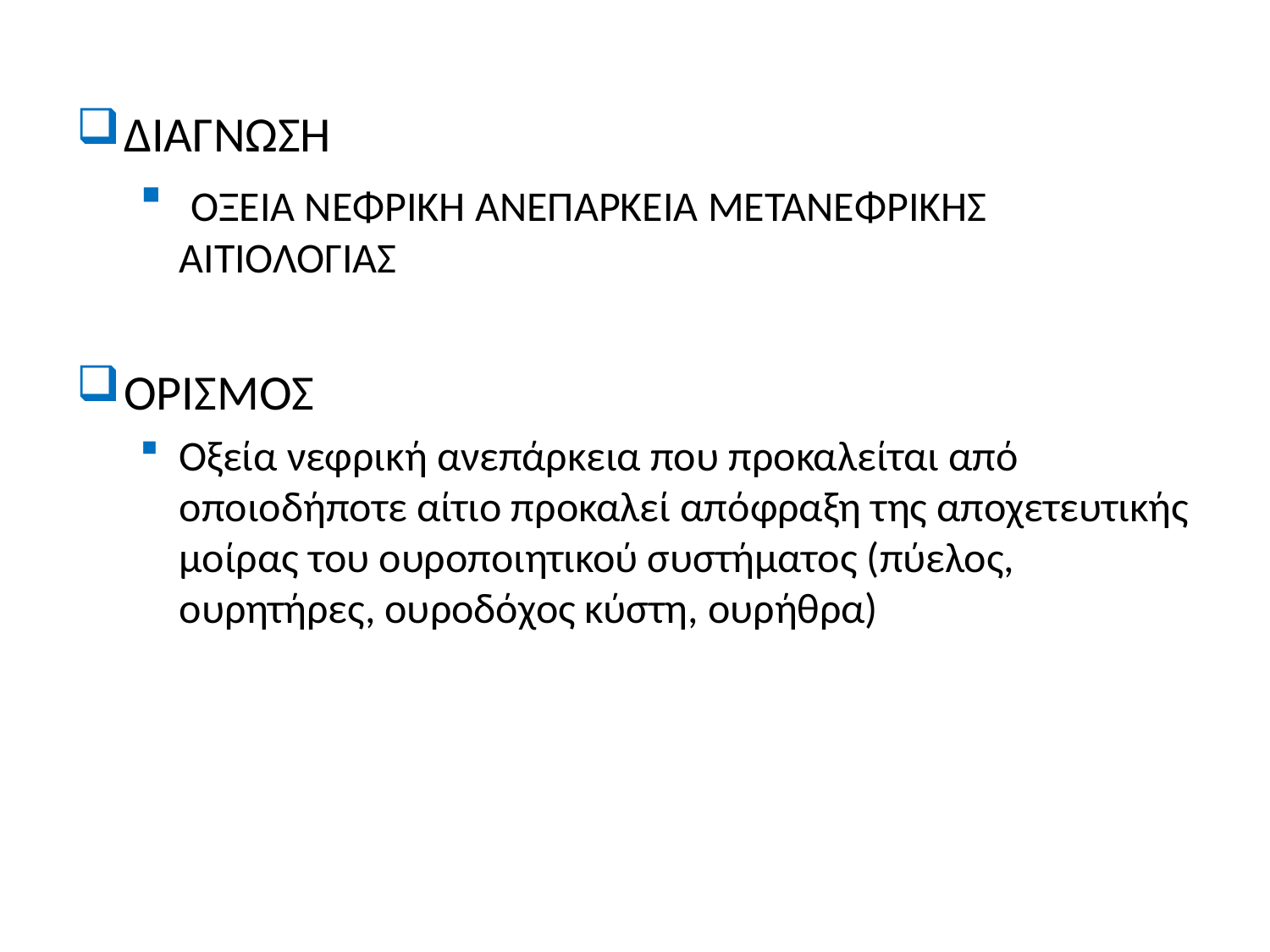

ΔΙΑΓΝΩΣΗ
 ΟΞΕΙΑ ΝΕΦΡΙΚΗ ΑΝΕΠΑΡΚΕΙΑ ΜΕΤΑΝΕΦΡΙΚΗΣ ΑΙΤΙΟΛΟΓΙΑΣ

ΟΡΙΣΜΟΣ
Οξεία νεφρική ανεπάρκεια που προκαλείται από οποιοδήποτε αίτιο προκαλεί απόφραξη της αποχετευτικής μοίρας του ουροποιητικού συστήματος (πύελος, ουρητήρες, ουροδόχος κύστη, ουρήθρα)